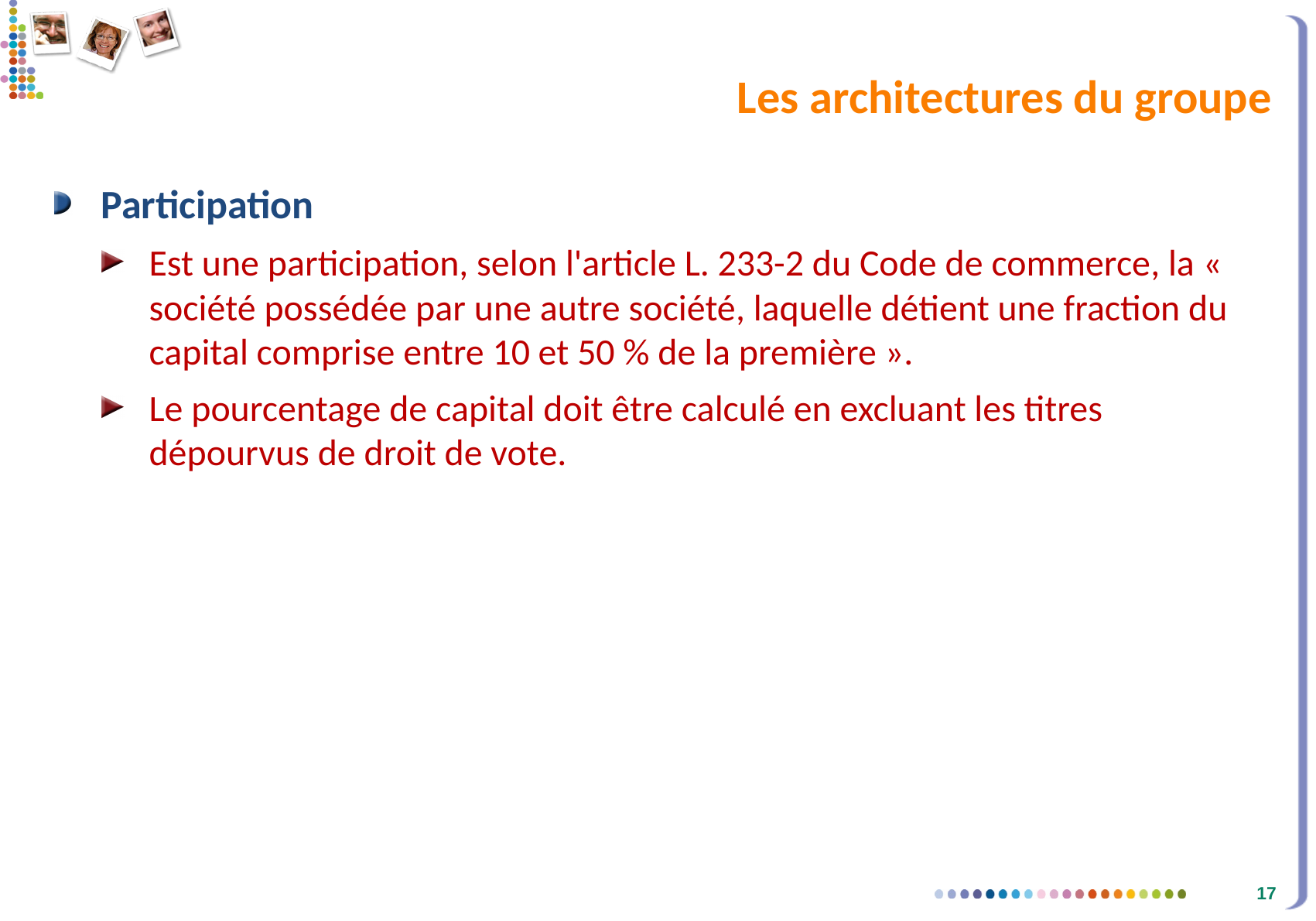

# Les architectures du groupe
Participation
Est une participation, selon l'article L. 233-2 du Code de commerce, la « société possédée par une autre société, laquelle détient une fraction du capital comprise entre 10 et 50 % de la première ».
Le pourcentage de capital doit être calculé en excluant les titres dépourvus de droit de vote.